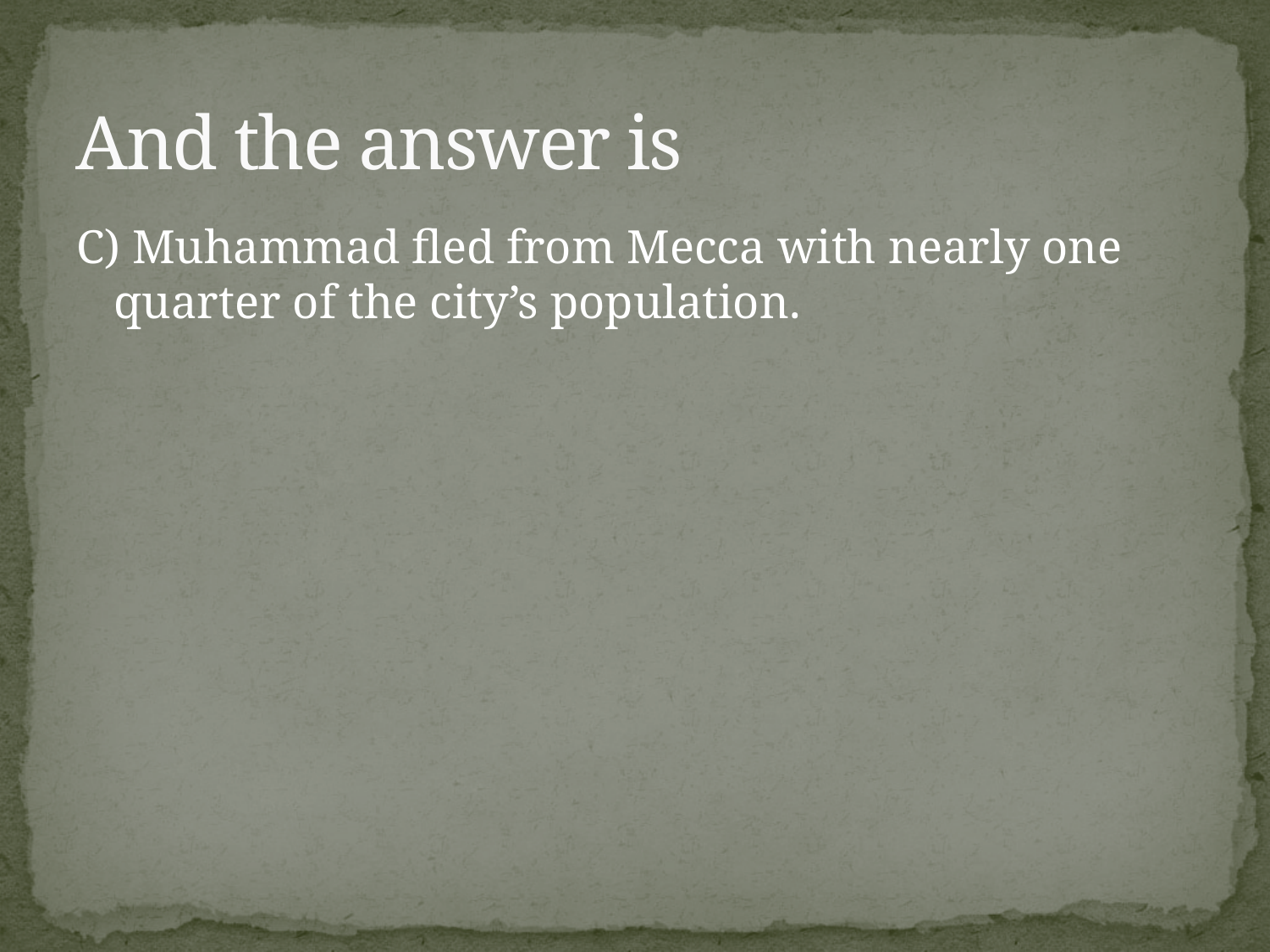

# And the answer is
C) Muhammad fled from Mecca with nearly one quarter of the city’s population.